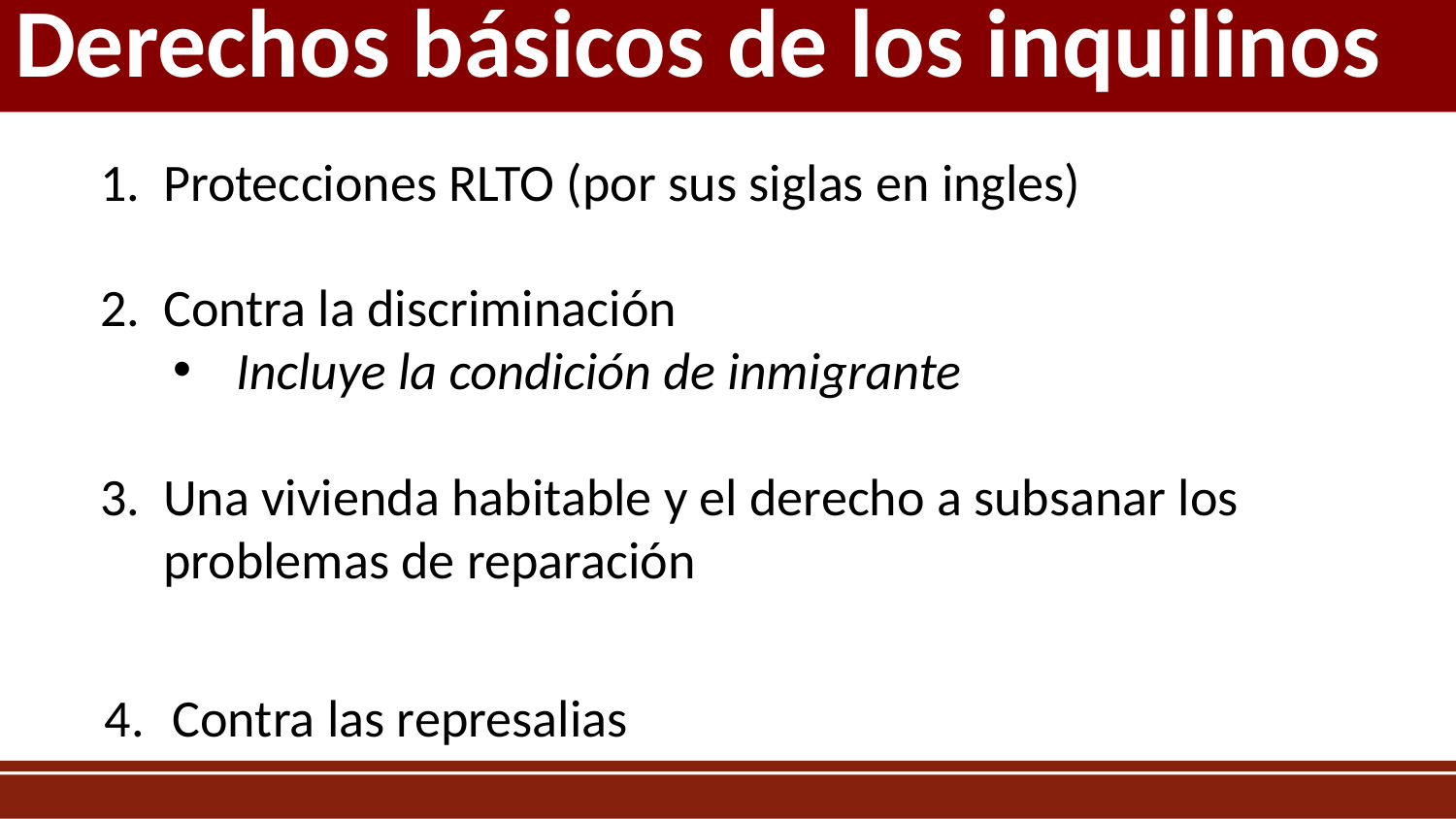

# Derechos básicos de los inquilinos
Protecciones RLTO (por sus siglas en ingles)

Contra la discriminación
Incluye la condición de inmigrante

Una vivienda habitable y el derecho a subsanar los problemas de reparación

Contra las represalias